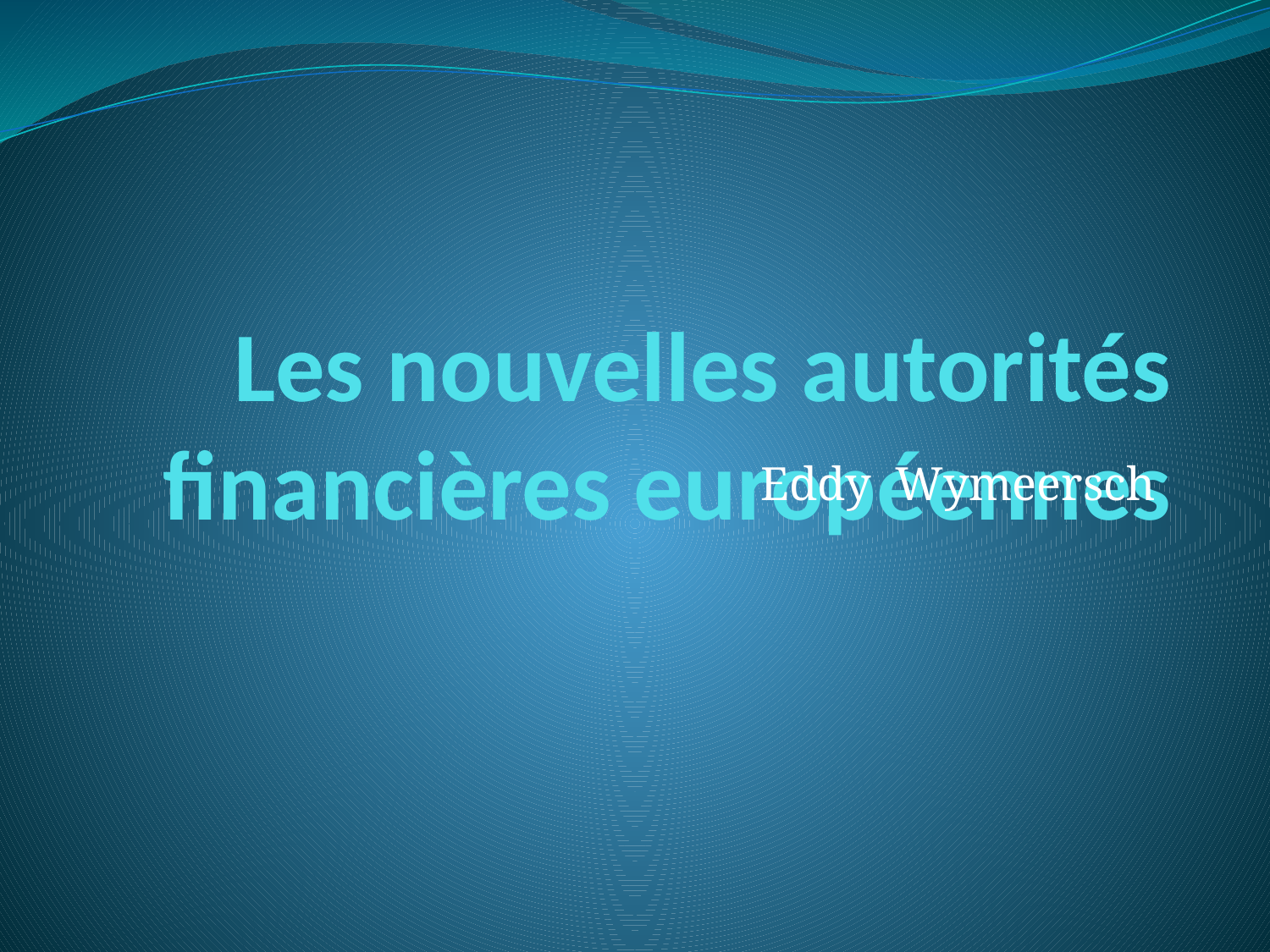

# Les nouvelles autorités financières européennes
Eddy  Wymeersch